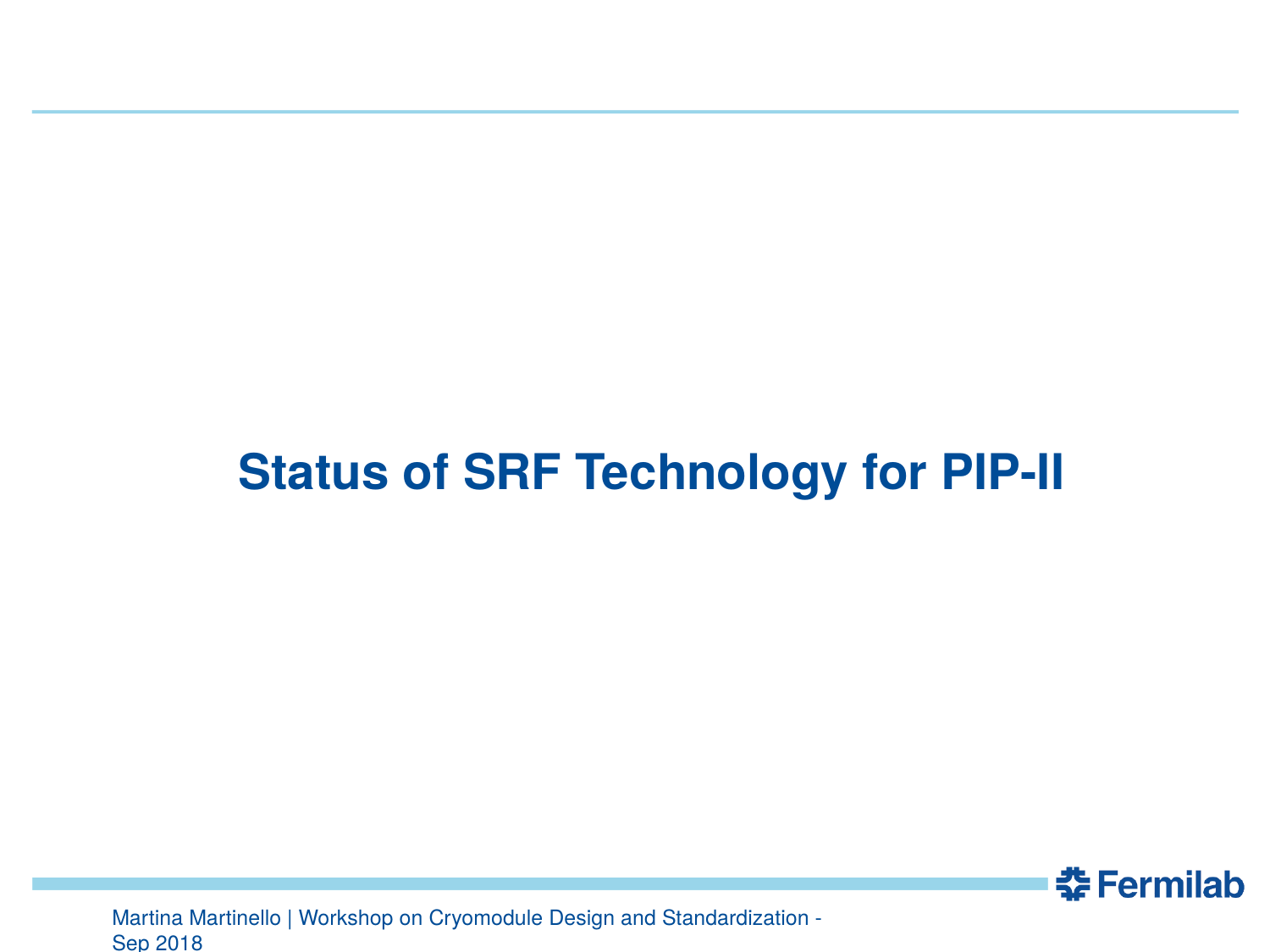

# Status of SRF Technology for PIP-II
Martina Martinello | Workshop on Cryomodule Design and Standardization - Sep 2018